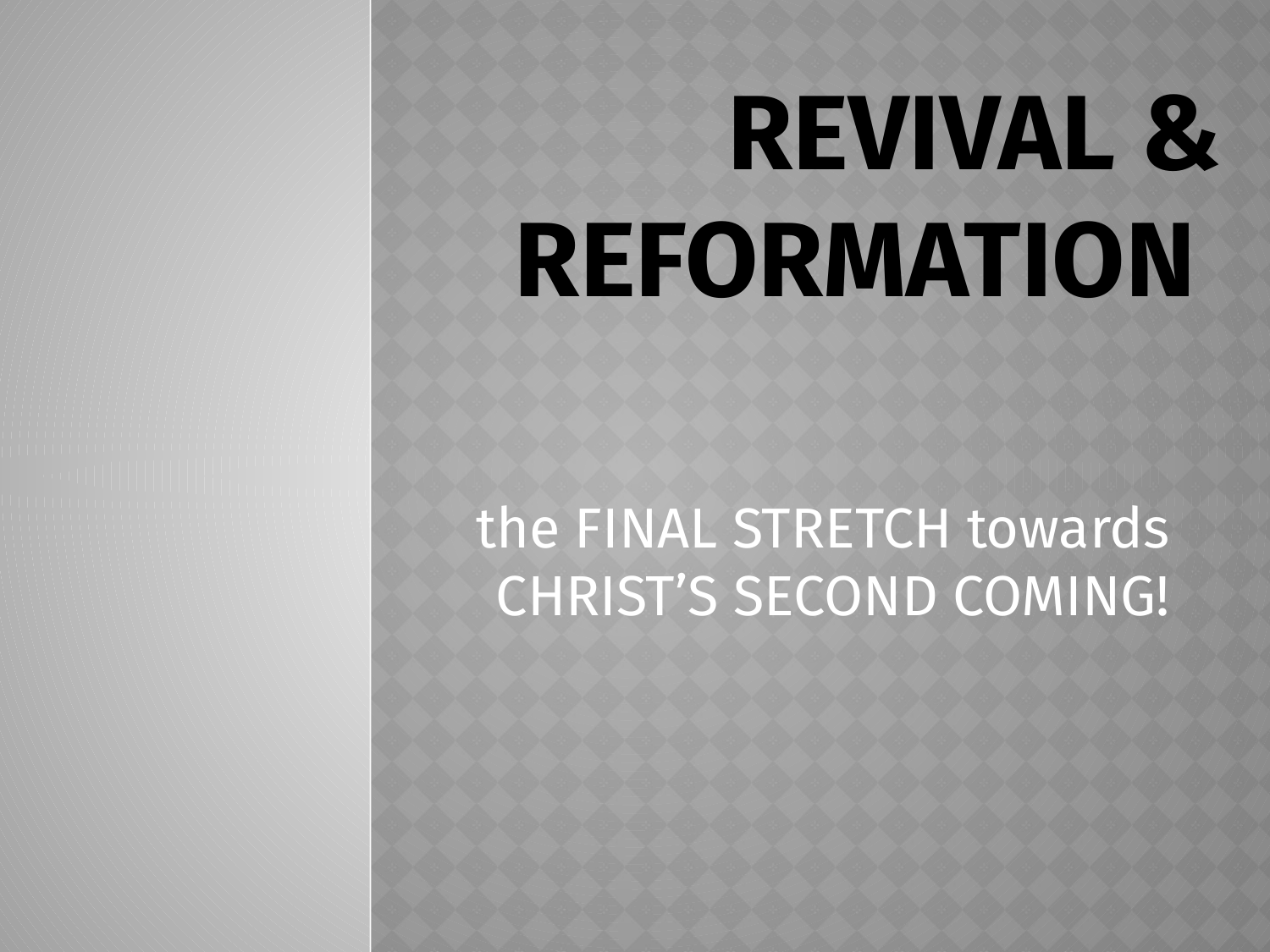

# Revival & Reformation
the FINAL STRETCH towards CHRIST’S SECOND COMING!